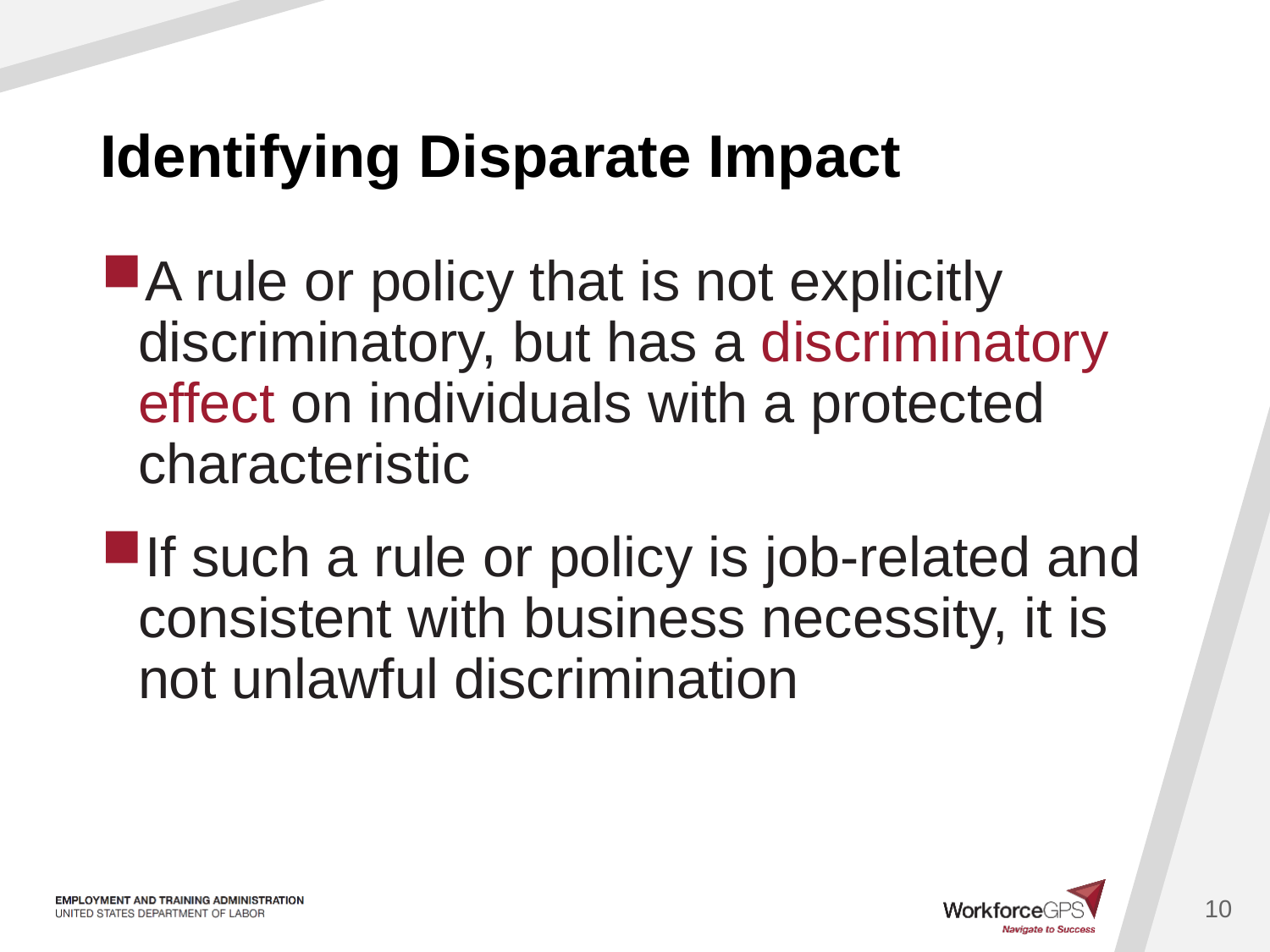

# Identifying Disparate Impact
A rule or policy that is not explicitly discriminatory, but has a discriminatory effect on individuals with a protected characteristic
If such a rule or policy is job-related and consistent with business necessity, it is not unlawful discrimination
10